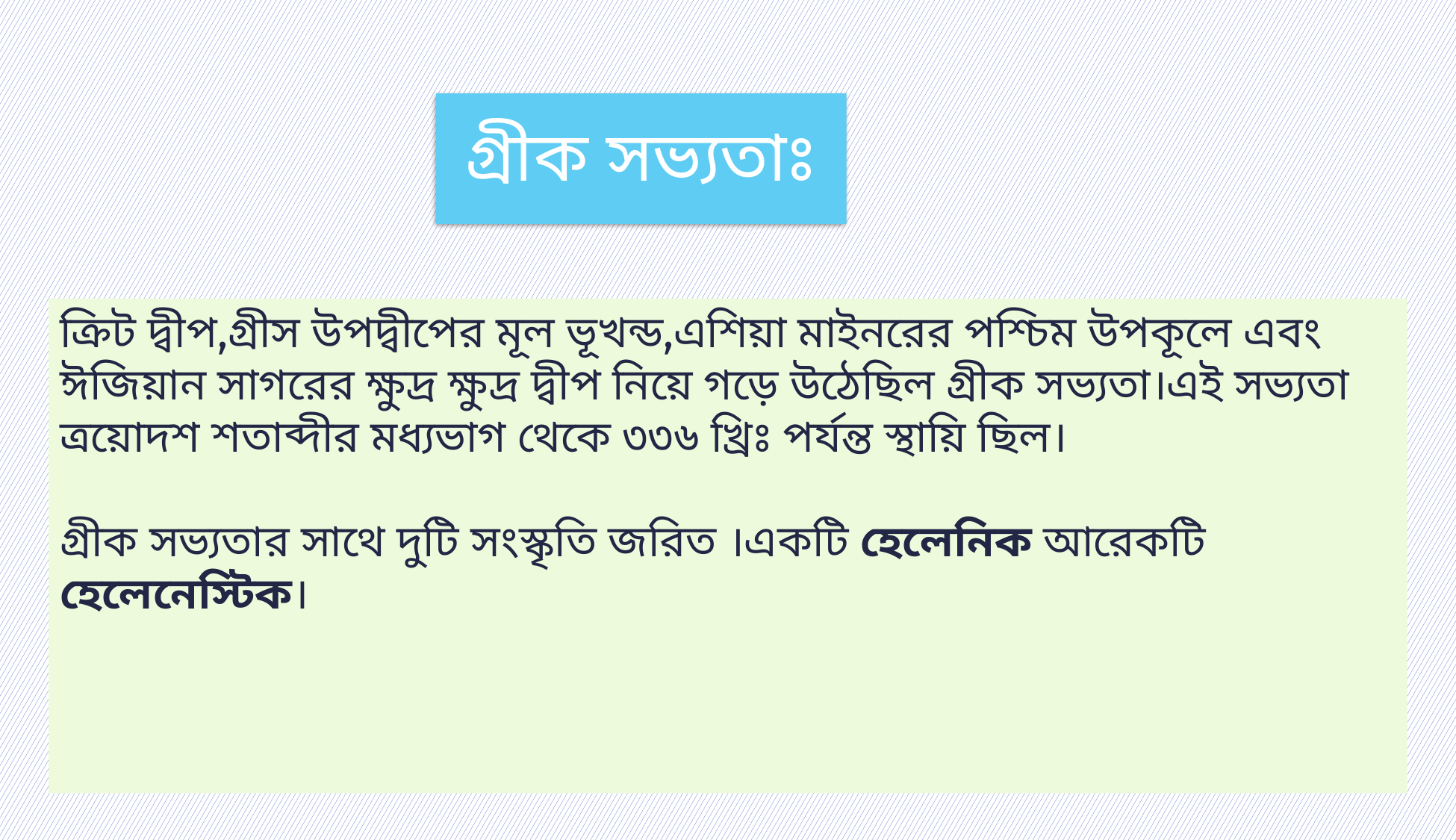

গ্রীক সভ্যতাঃ
ক্রিট দ্বীপ,গ্রীস উপদ্বীপের মূল ভূখন্ড,এশিয়া মাইনরের পশ্চিম উপকূলে এবং ঈজিয়ান সাগরের ক্ষুদ্র ক্ষুদ্র দ্বীপ নিয়ে গড়ে উঠেছিল গ্রীক সভ্যতা।এই সভ্যতা ত্রয়োদশ শতাব্দীর মধ্যভাগ থেকে ৩৩৬ খ্রিঃ পর্যন্ত স্থায়ি ছিল।
গ্রীক সভ্যতার সাথে দুটি সংস্কৃতি জরিত ।একটি হেলেনিক আরেকটি হেলেনেস্টিক।